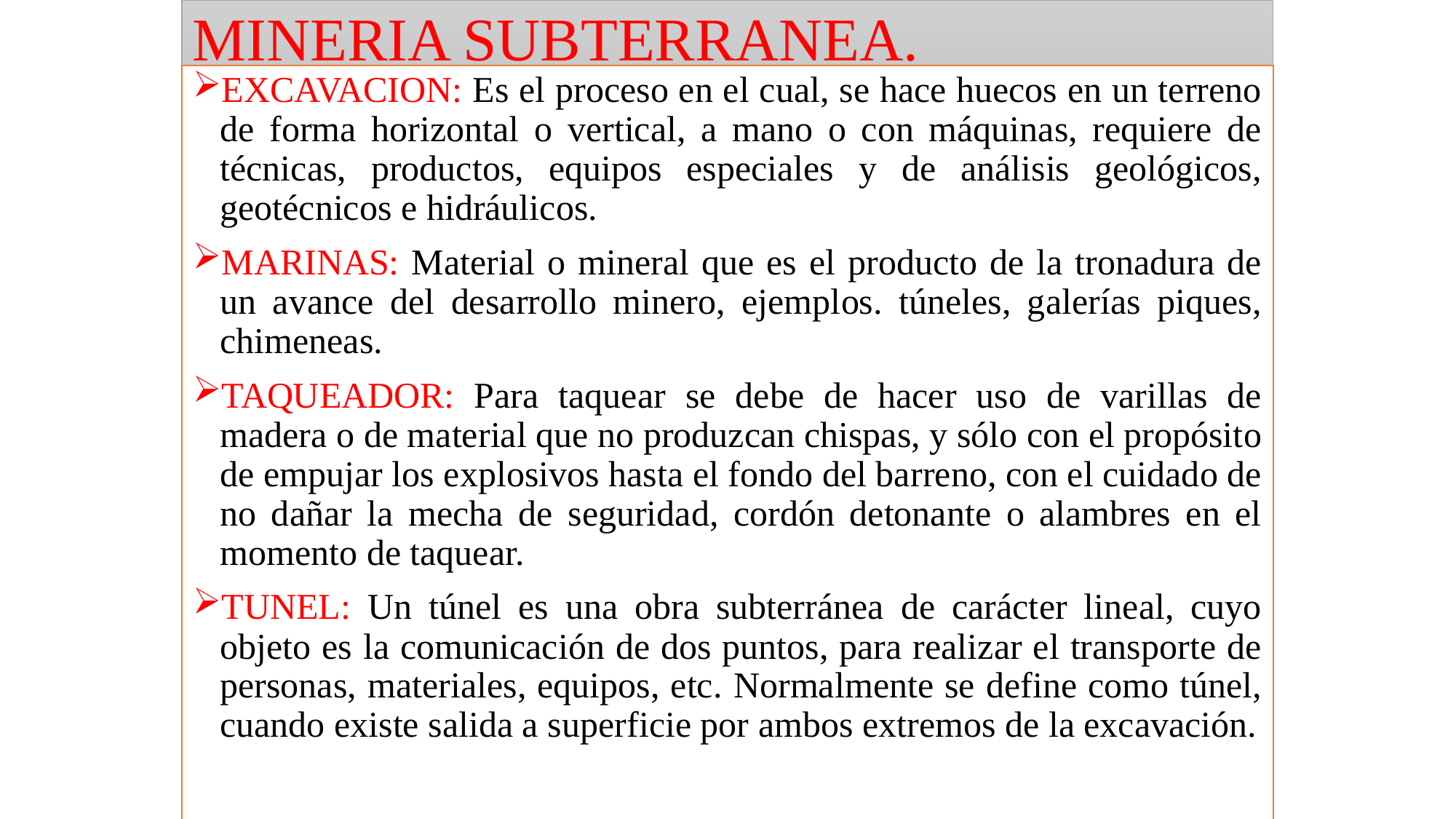

# MINERIA SUBTERRANEA.
EXCAVACION: Es el proceso en el cual, se hace huecos en un terreno de forma horizontal o vertical, a mano o con máquinas, requiere de técnicas, productos, equipos especiales y de análisis geológicos, geotécnicos e hidráulicos.
MARINAS: Material o mineral que es el producto de la tronadura de un avance del desarrollo minero, ejemplos. túneles, galerías piques, chimeneas.
TAQUEADOR: Para taquear se debe de hacer uso de varillas de madera o de material que no produzcan chispas, y sólo con el propósito de empujar los explosivos hasta el fondo del barreno, con el cuidado de no dañar la mecha de seguridad, cordón detonante o alambres en el momento de taquear.
TUNEL: Un túnel es una obra subterránea de carácter lineal, cuyo objeto es la comunicación de dos puntos, para realizar el transporte de personas, materiales, equipos, etc. Normalmente se define como túnel, cuando existe salida a superficie por ambos extremos de la excavación.